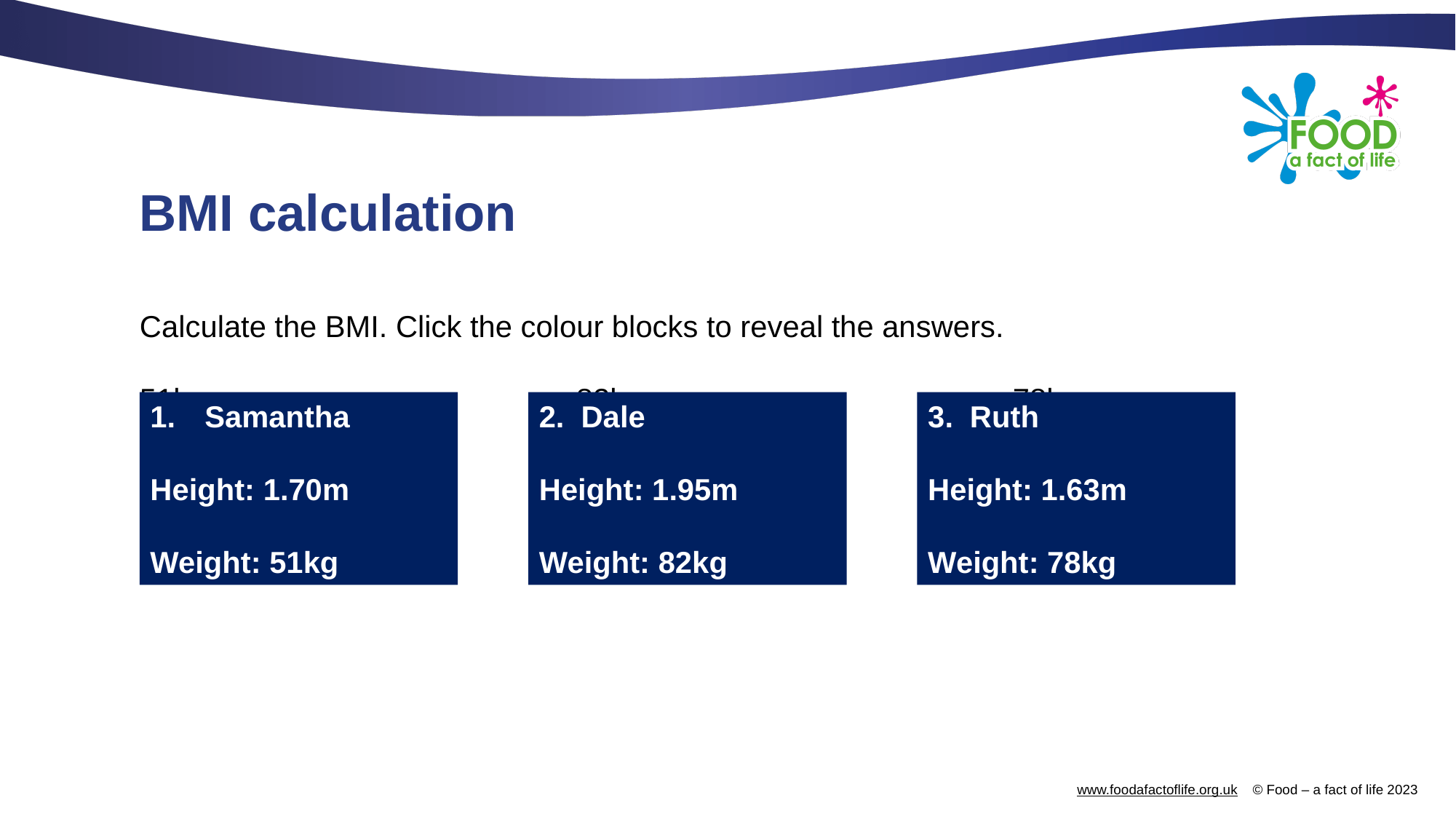

# BMI calculation
Calculate the BMI. Click the colour blocks to reveal the answers.

51kg				82kg			     	78kg
1.7m x 1.7m			1.95m x 1.95m		      	1.63m x 1.63m
= 17.6 BMI			= 21.6 BMI			= 29.4 BMI
Underweight			healthy weight			overweight
Samantha

Height: 1.70m

Weight: 51kg
2.  Dale

Height: 1.95m

Weight: 82kg
3.  Ruth

Height: 1.63m

Weight: 78kg